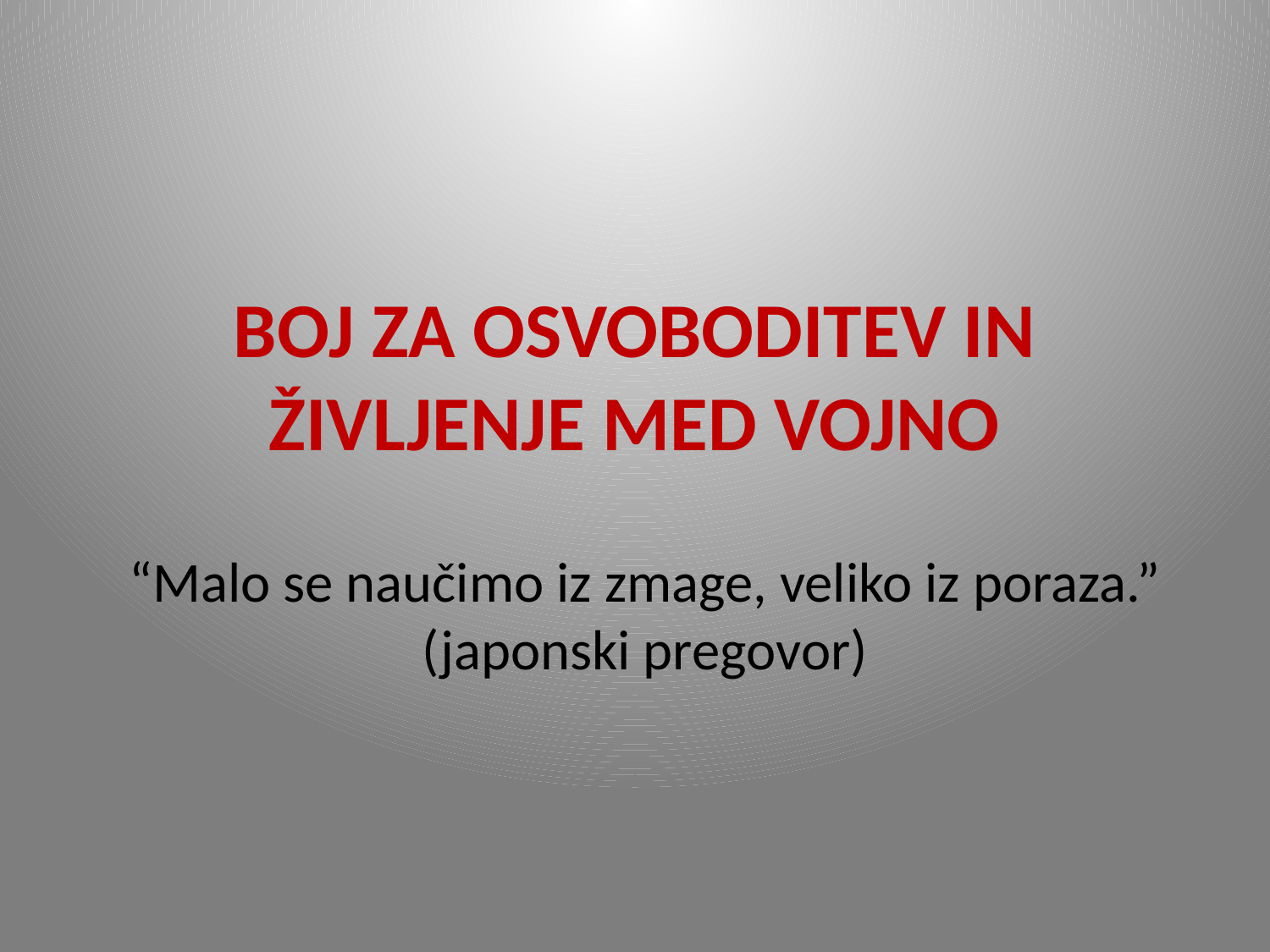

# BOJ ZA OSVOBODITEV IN ŽIVLJENJE MED VOJNO
“Malo se naučimo iz zmage, veliko iz poraza.” (japonski pregovor)